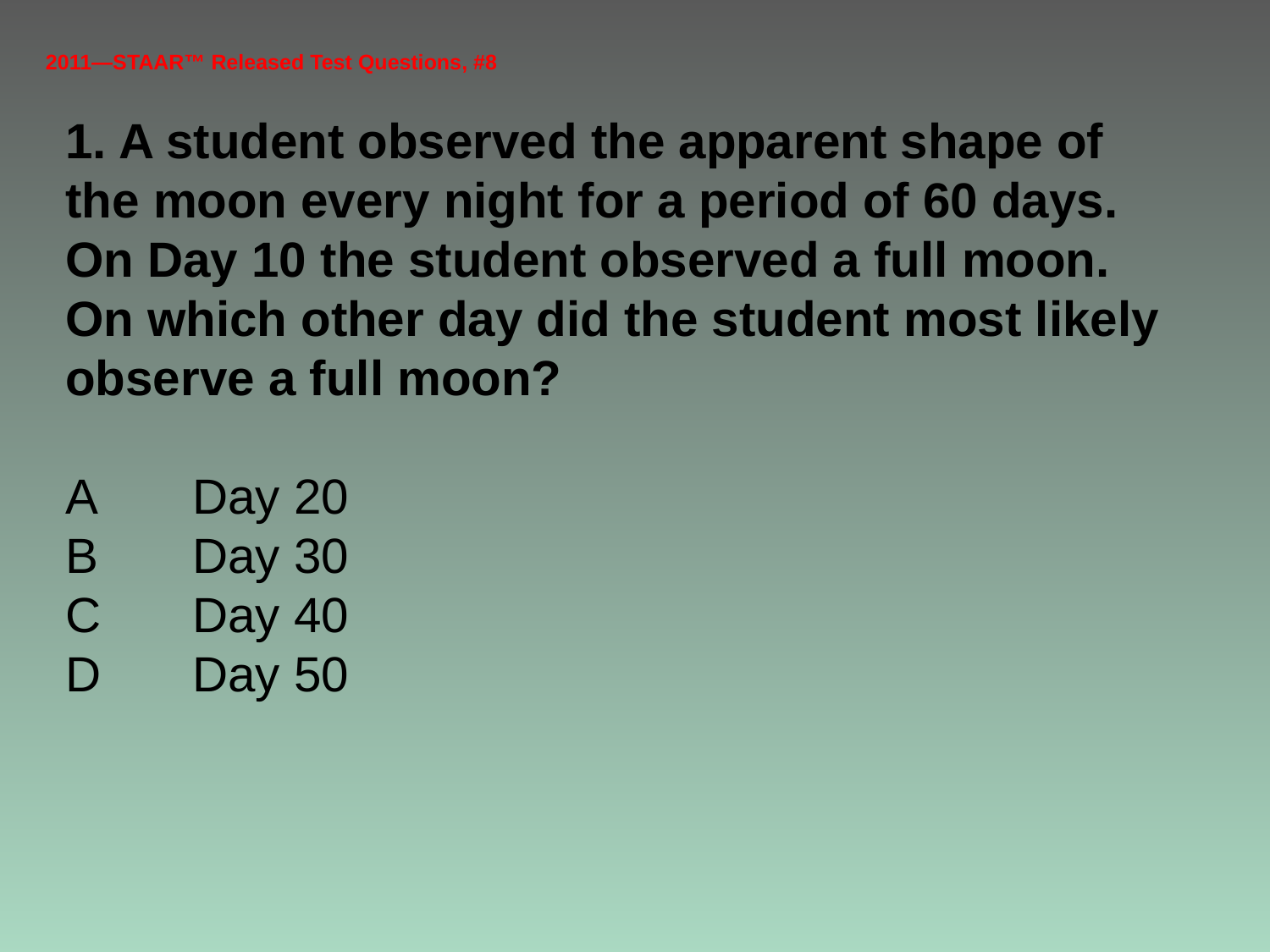

2011—STAAR™ Released Test Questions, #8
# 1. A student observed the apparent shape of the moon every night for a period of 60 days.  On Day 10 the student observed a full moon.  On which other day did the student most likely observe a full moon? A 	Day 20 B 	Day 30 C	Day 40 D 	Day 50